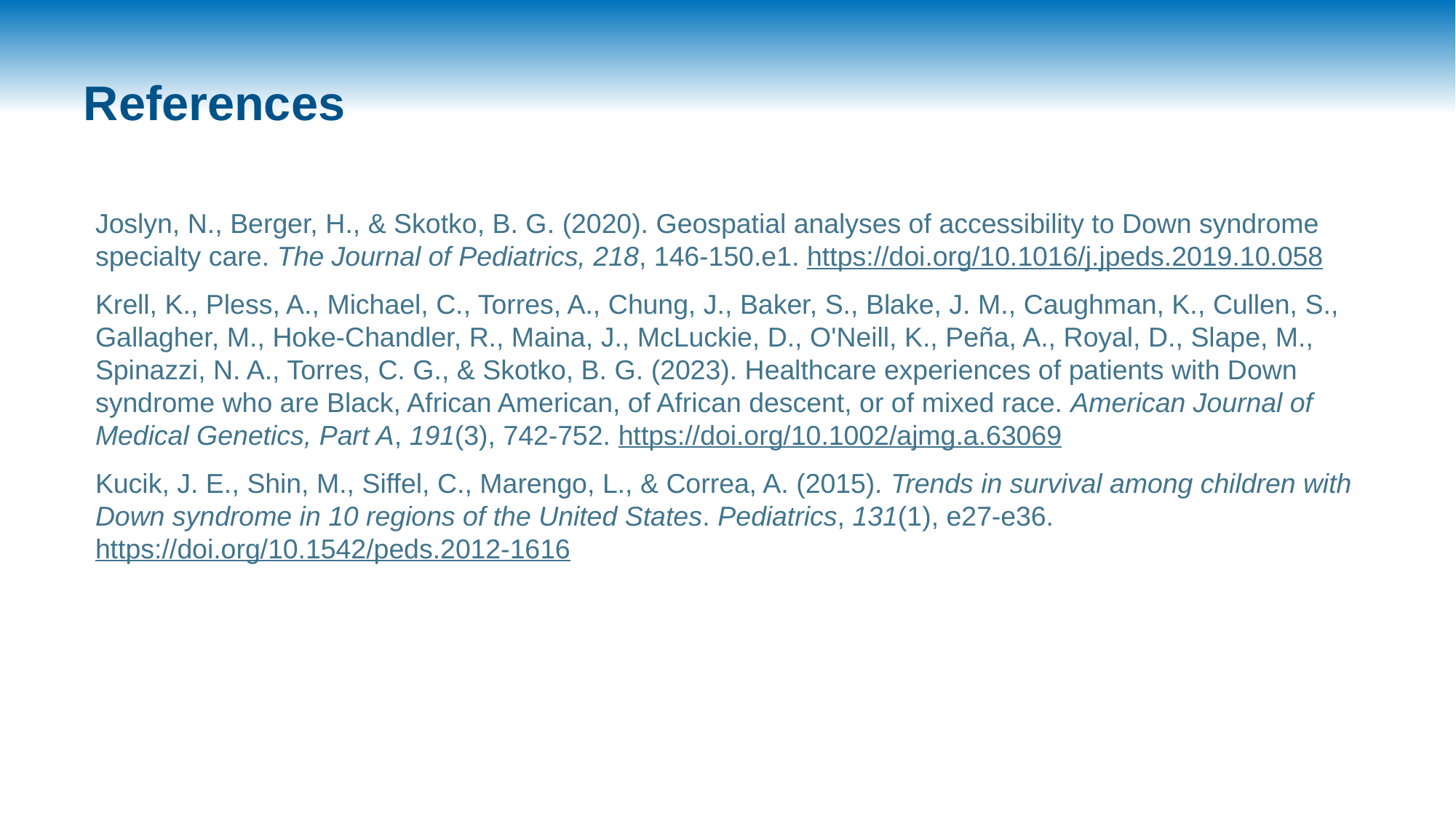

# References

Joslyn, N., Berger, H., & Skotko, B. G. (2020). Geospatial analyses of accessibility to Down syndrome specialty care. The Journal of Pediatrics, 218, 146-150.e1. https://doi.org/10.1016/j.jpeds.2019.10.058
Krell, K., Pless, A., Michael, C., Torres, A., Chung, J., Baker, S., Blake, J. M., Caughman, K., Cullen, S., Gallagher, M., Hoke-Chandler, R., Maina, J., McLuckie, D., O'Neill, K., Peña, A., Royal, D., Slape, M., Spinazzi, N. A., Torres, C. G., & Skotko, B. G. (2023). Healthcare experiences of patients with Down syndrome who are Black, African American, of African descent, or of mixed race. American Journal of Medical Genetics, Part A, 191(3), 742-752. https://doi.org/10.1002/ajmg.a.63069
Kucik, J. E., Shin, M., Siffel, C., Marengo, L., & Correa, A. (2015). Trends in survival among children with Down syndrome in 10 regions of the United States. Pediatrics, 131(1), e27-e36. https://doi.org/10.1542/peds.2012-1616